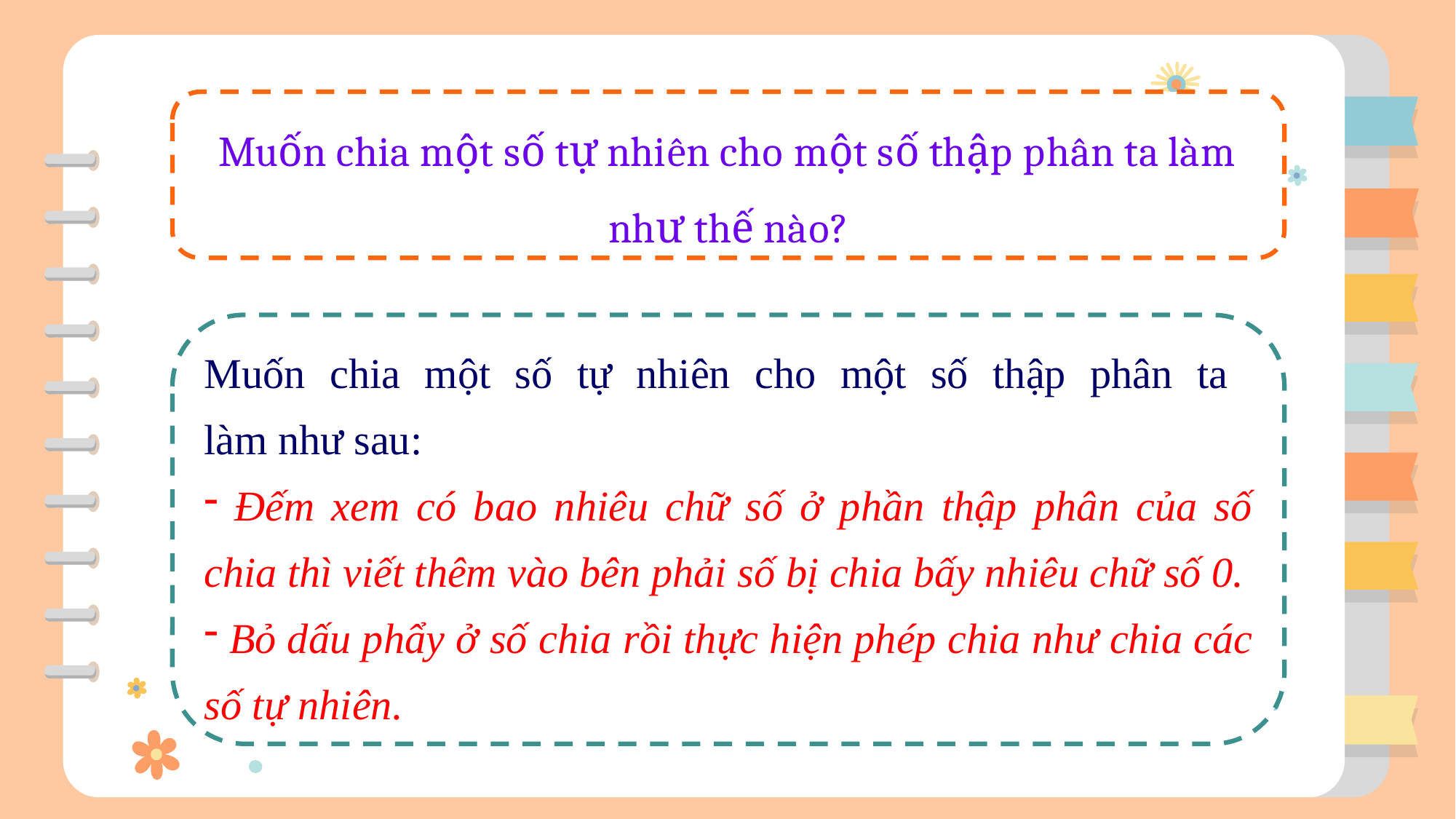

Muốn chia một số tự nhiên cho một số thập phân ta làm như thế nào?
Muốn chia một số tự nhiên cho một số thập phân ta
làm như sau:
 Đếm xem có bao nhiêu chữ số ở phần thập phân của số chia thì viết thêm vào bên phải số bị chia bấy nhiêu chữ số 0.
 Bỏ dấu phẩy ở số chia rồi thực hiện phép chia như chia các số tự nhiên.